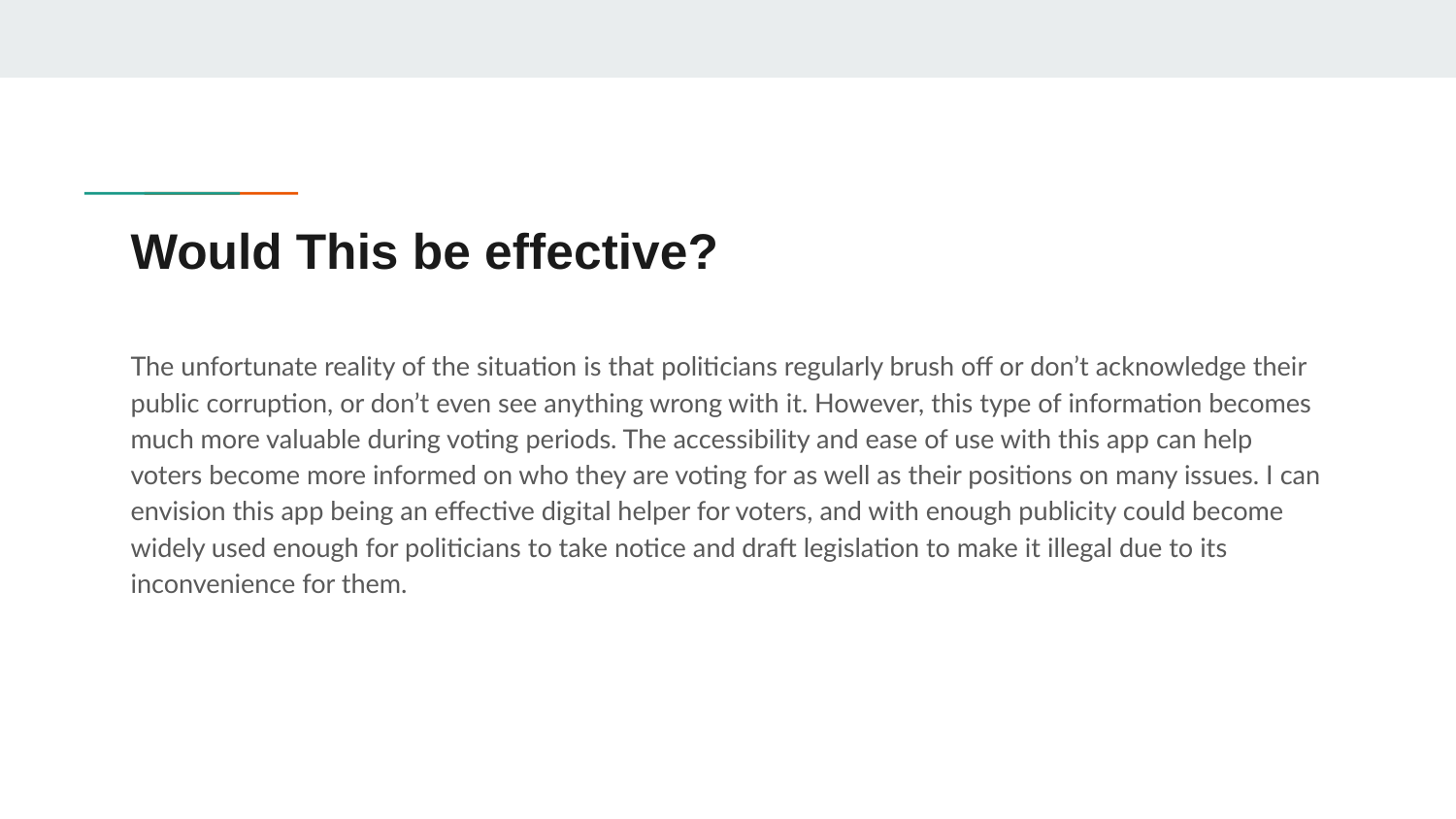

# Would This be effective?
The unfortunate reality of the situation is that politicians regularly brush off or don’t acknowledge their public corruption, or don’t even see anything wrong with it. However, this type of information becomes much more valuable during voting periods. The accessibility and ease of use with this app can help voters become more informed on who they are voting for as well as their positions on many issues. I can envision this app being an effective digital helper for voters, and with enough publicity could become widely used enough for politicians to take notice and draft legislation to make it illegal due to its inconvenience for them.